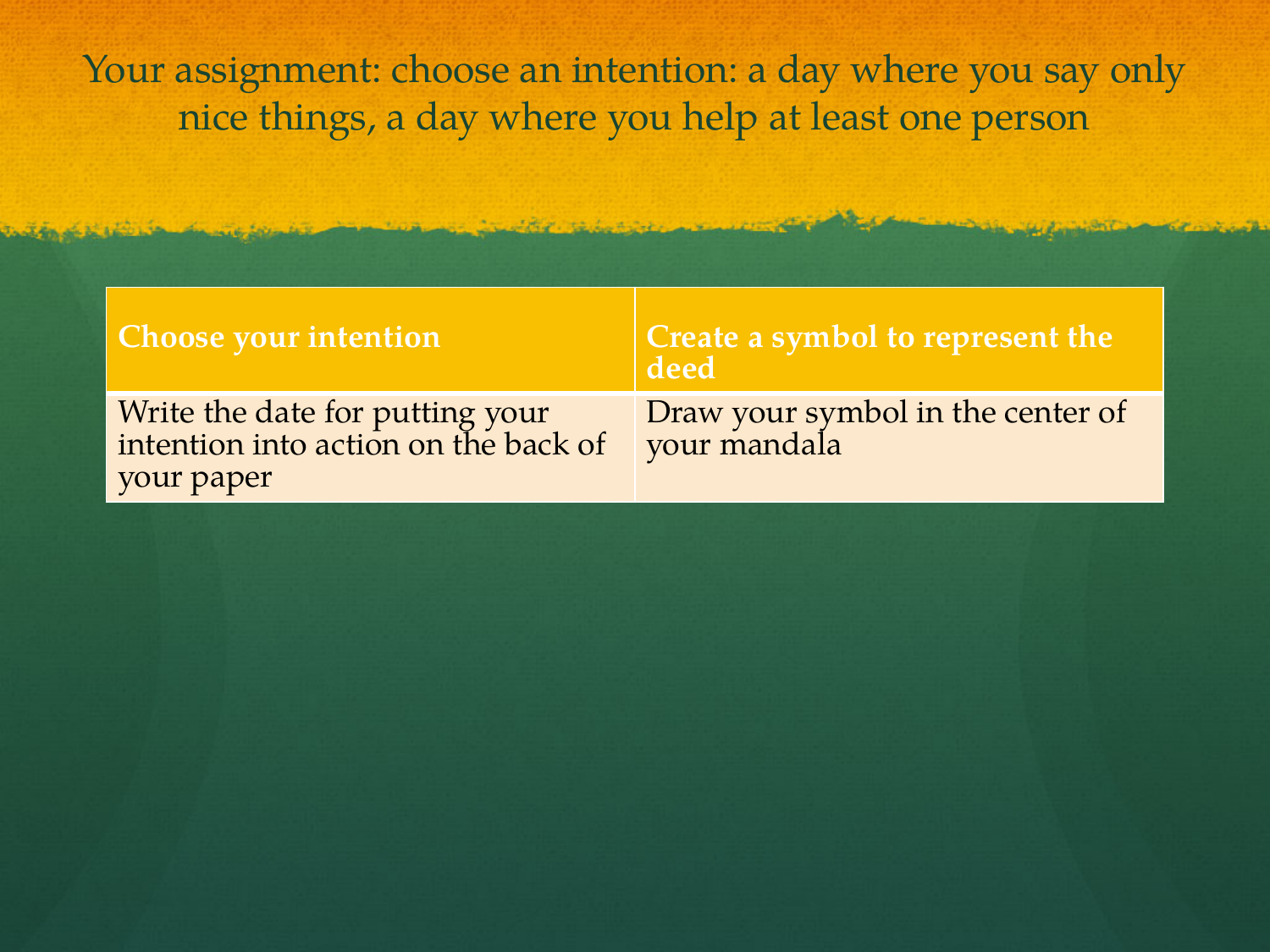

# Your assignment: choose an intention: a day where you say only nice things, a day where you help at least one person
| Choose your intention | Create a symbol to represent the deed |
| --- | --- |
| Write the date for putting your intention into action on the back of your paper | Draw your symbol in the center of your mandala |